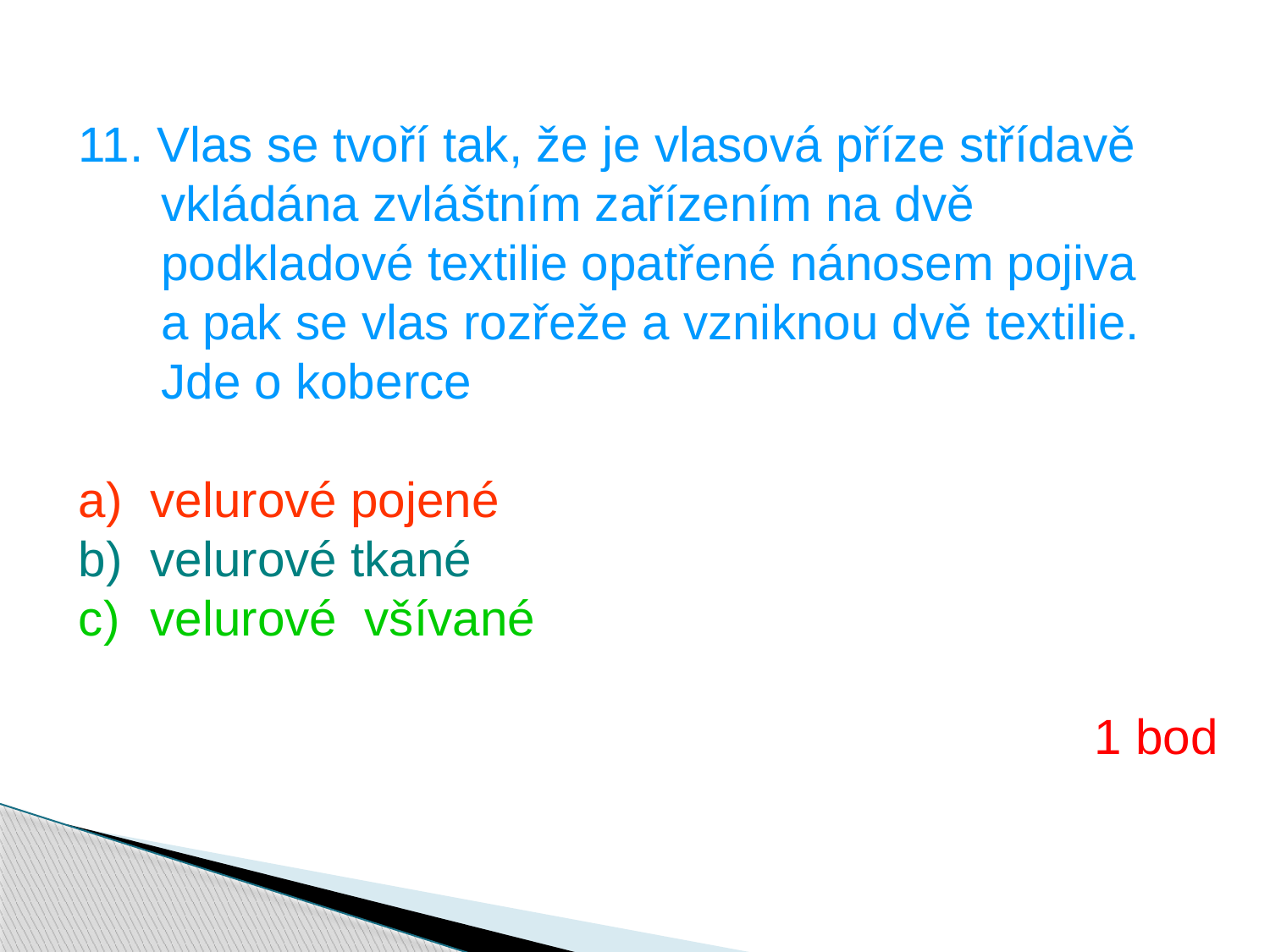

11. Vlas se tvoří tak, že je vlasová příze střídavě
      vkládána zvláštním zařízením na dvě
      podkladové textilie opatřené nánosem pojiva
      a pak se vlas rozřeže a vzniknou dvě textilie.
      Jde o koberce

velurové pojené
velurové tkané
velurové  všívané

								1 bod